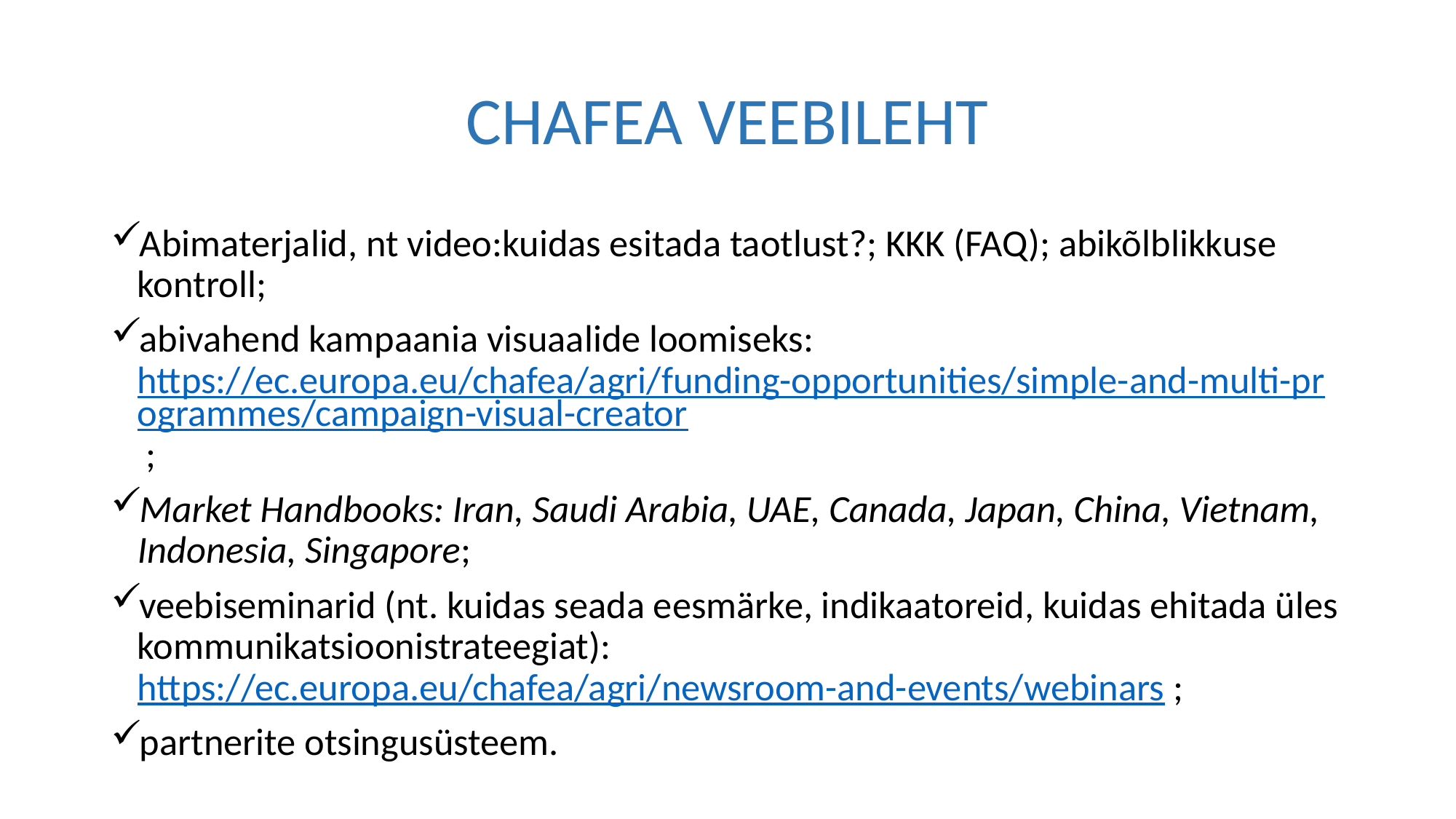

# CHAFEA VEEBILEHT
Abimaterjalid, nt video:kuidas esitada taotlust?; KKK (FAQ); abikõlblikkuse kontroll;
abivahend kampaania visuaalide loomiseks: https://ec.europa.eu/chafea/agri/funding-opportunities/simple-and-multi-programmes/campaign-visual-creator ;
Market Handbooks: Iran, Saudi Arabia, UAE, Canada, Japan, China, Vietnam, Indonesia, Singapore;
veebiseminarid (nt. kuidas seada eesmärke, indikaatoreid, kuidas ehitada üles kommunikatsioonistrateegiat): https://ec.europa.eu/chafea/agri/newsroom-and-events/webinars ;
partnerite otsingusüsteem.